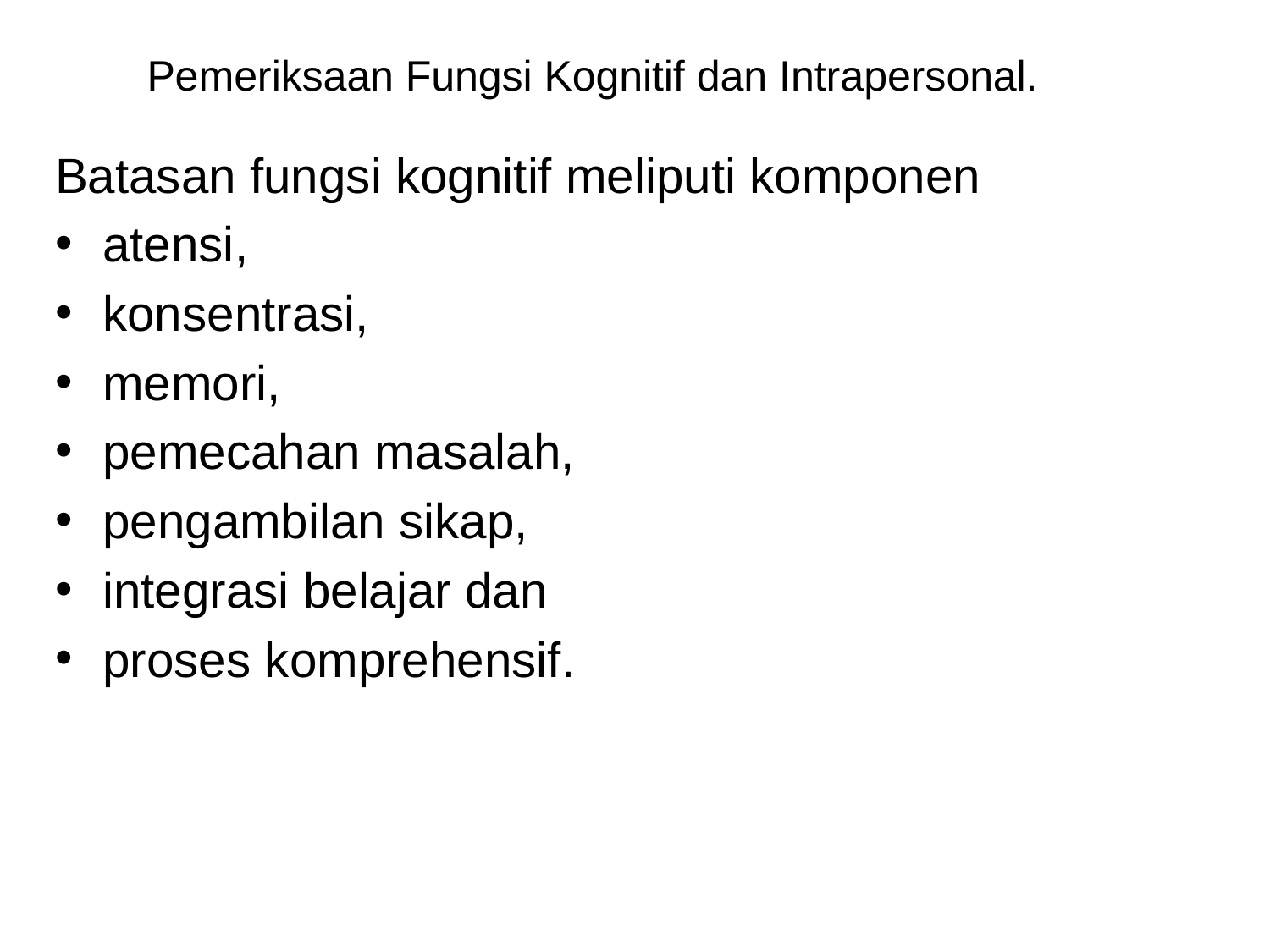

# Pemeriksaan Fungsi Kognitif dan Intrapersonal.
Batasan fungsi kognitif meliputi komponen
atensi,
konsentrasi,
memori,
pemecahan masalah,
pengambilan sikap,
integrasi belajar dan
proses komprehensif.